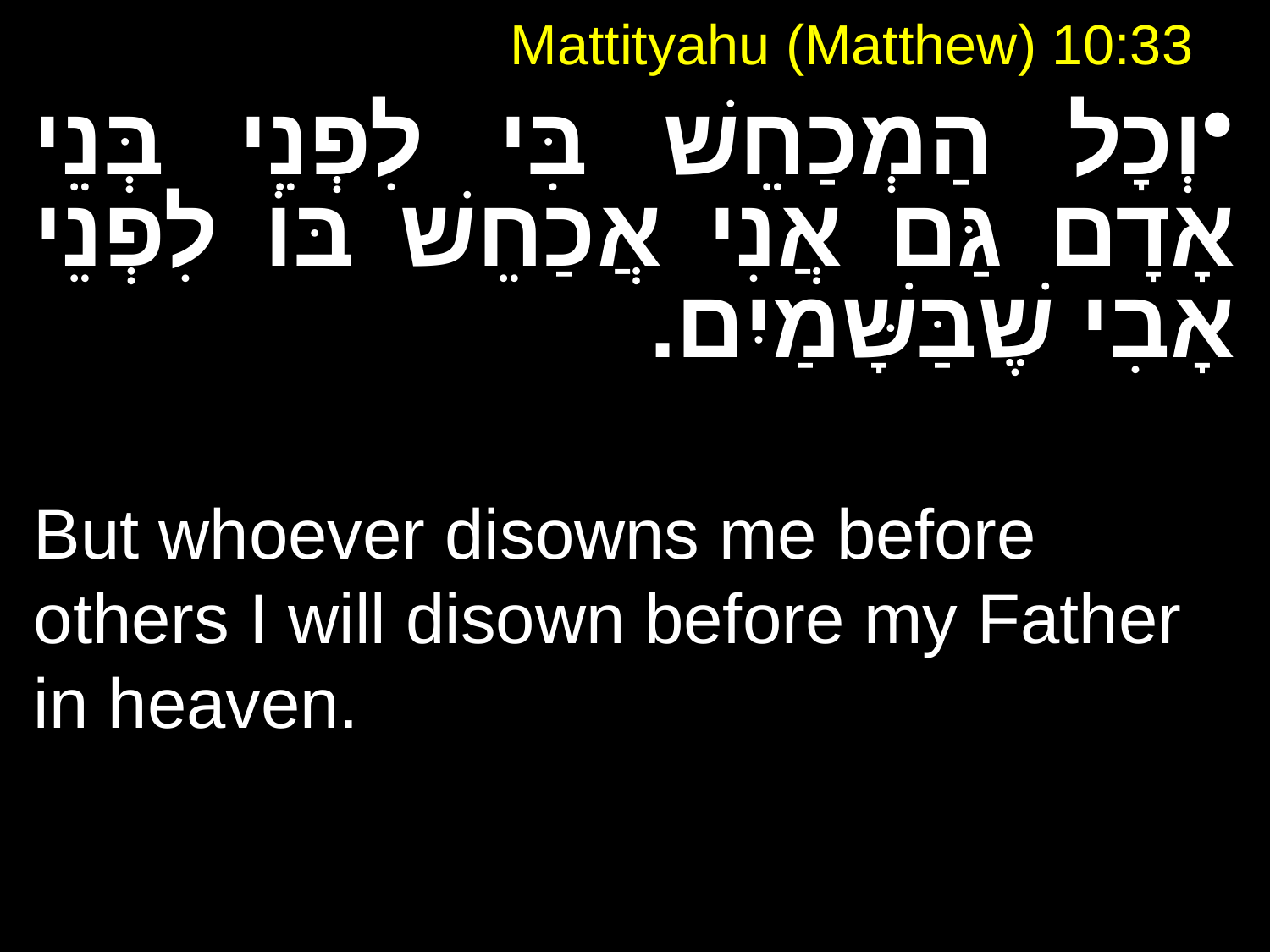

# Mattityahu (Matthew) 10:33
וְכָל הַמְכַחֵשׁ בִּי לִפְנֵי בְּנֵי אָדָם גַּם אֲנִי אֲכַחֵשׁ בּוֹ לִפְנֵי אָבִי שֶׁבַּשָּׁמַיִם.

But whoever disowns me before others I will disown before my Father in heaven.